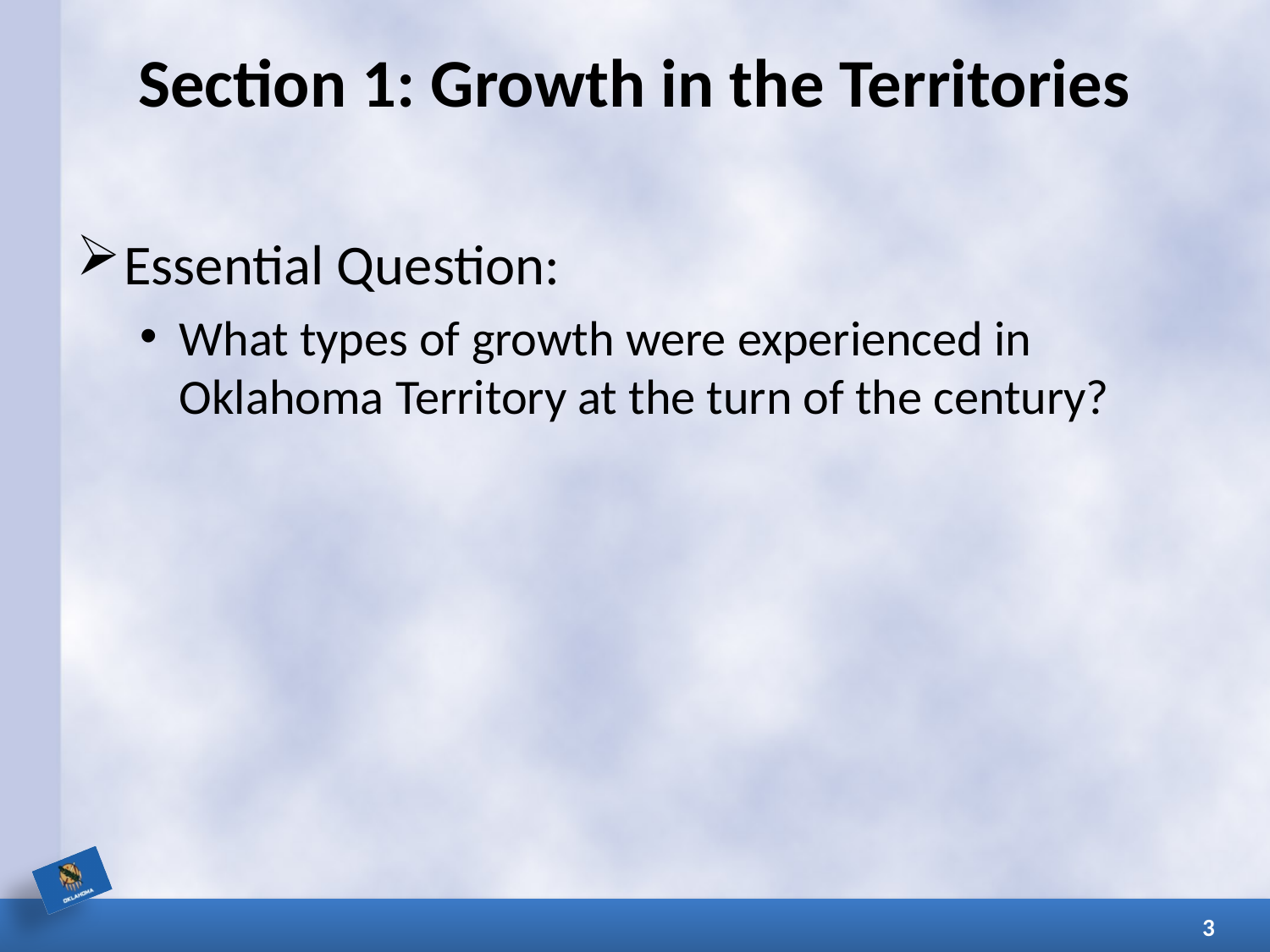

# Section 1: Growth in the Territories
Essential Question:
What types of growth were experienced in Oklahoma Territory at the turn of the century?
3